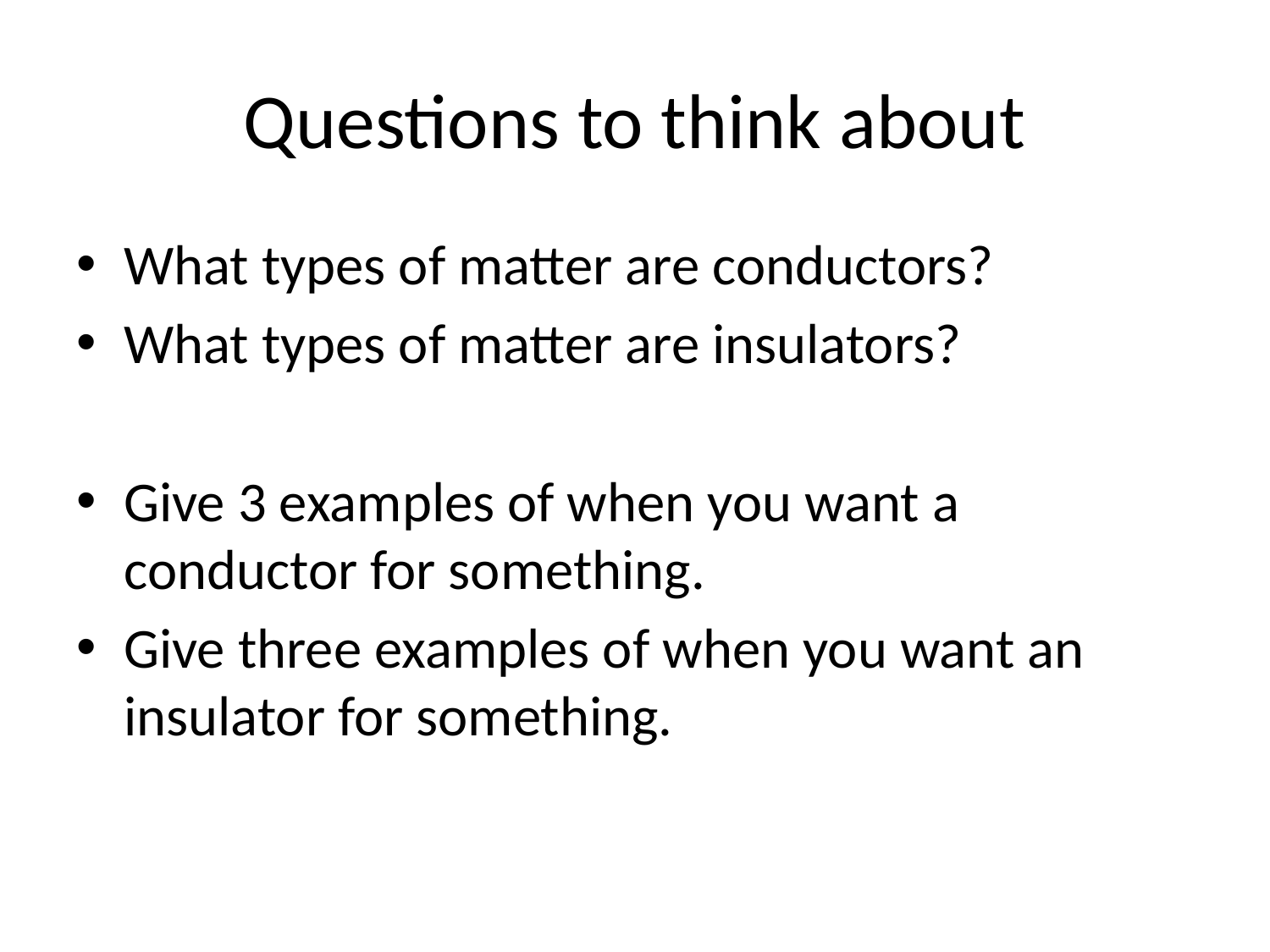

# Questions to think about
What types of matter are conductors?
What types of matter are insulators?

Give 3 examples of when you want a conductor for something.
Give three examples of when you want an insulator for something.